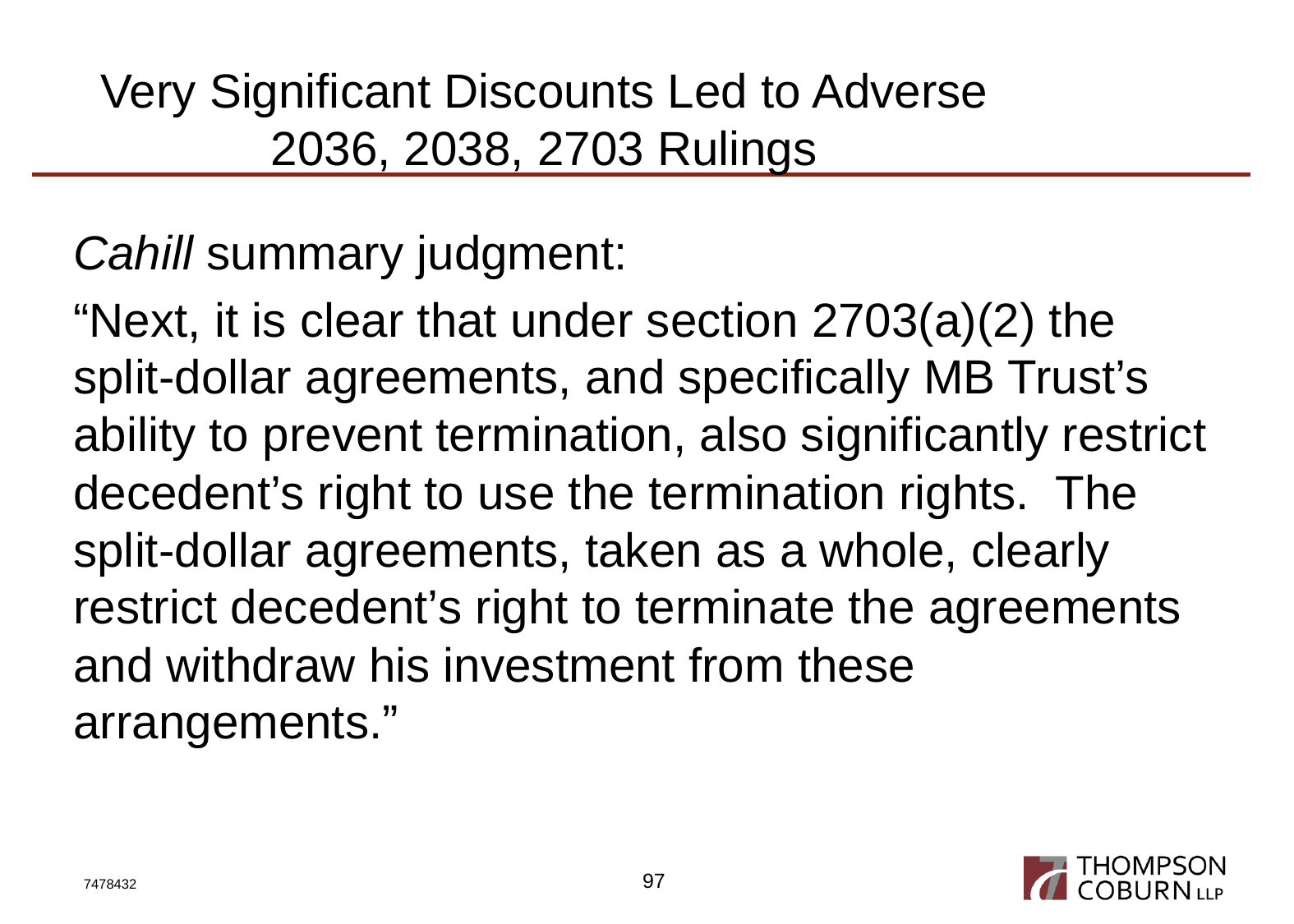

# Very Significant Discounts Led to Adverse 2036, 2038, 2703 Rulings
Cahill summary judgment:
“Next, it is clear that under section 2703(a)(2) the split-dollar agreements, and specifically MB Trust’s ability to prevent termination, also significantly restrict decedent’s right to use the termination rights.  The split-dollar agreements, taken as a whole, clearly restrict decedent’s right to terminate the agreements and withdraw his investment from these arrangements.”